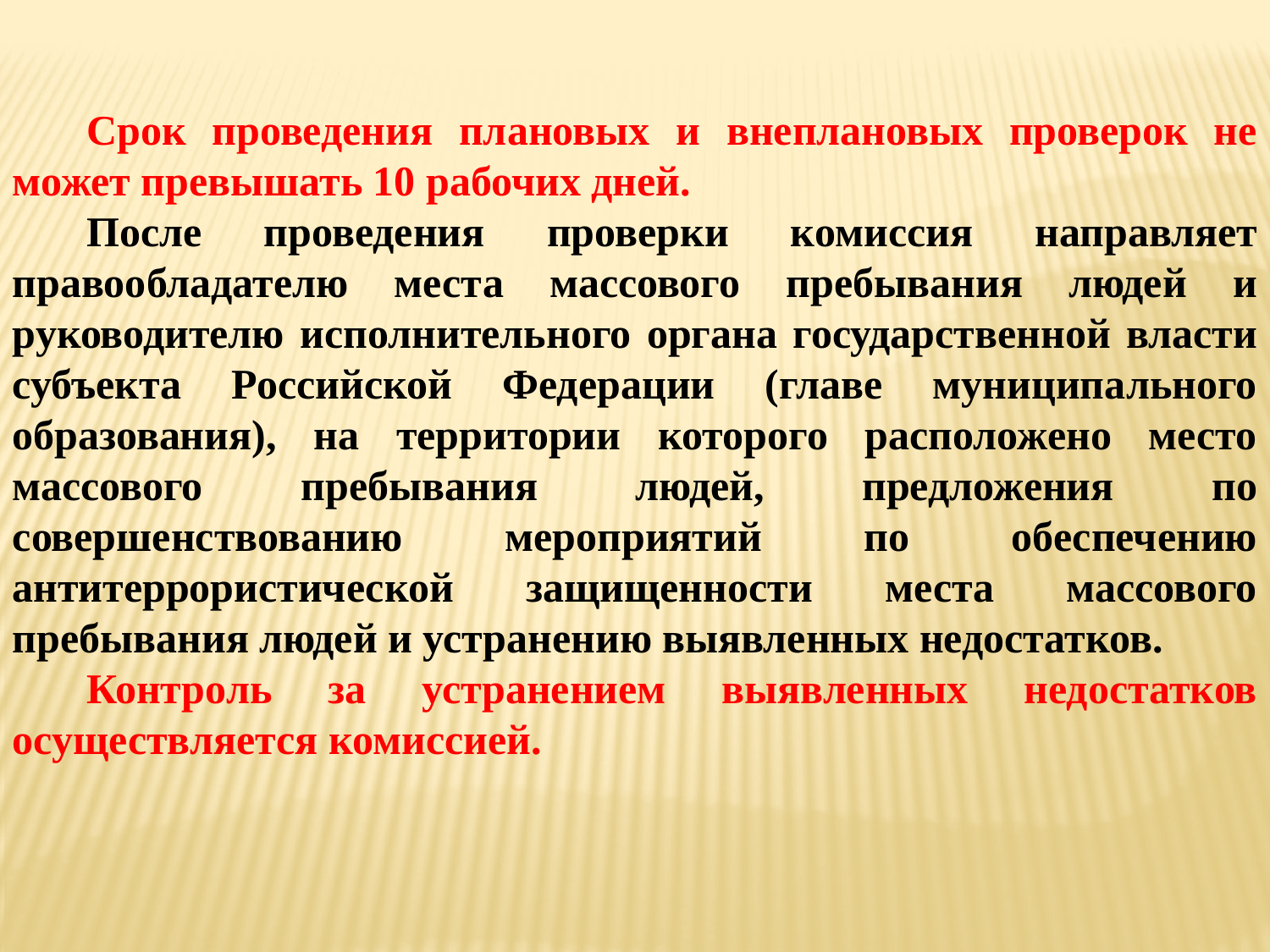

Срок проведения плановых и внеплановых проверок не может превышать 10 рабочих дней.
После проведения проверки комиссия направляет правообладателю места массового пребывания людей и руководителю исполнительного органа государственной власти субъекта Российской Федерации (главе муниципального образования), на территории которого расположено место массового пребывания людей, предложения по совершенствованию мероприятий по обеспечению антитеррористической защищенности места массового пребывания людей и устранению выявленных недостатков.
Контроль за устранением выявленных недостатков осуществляется комиссией.